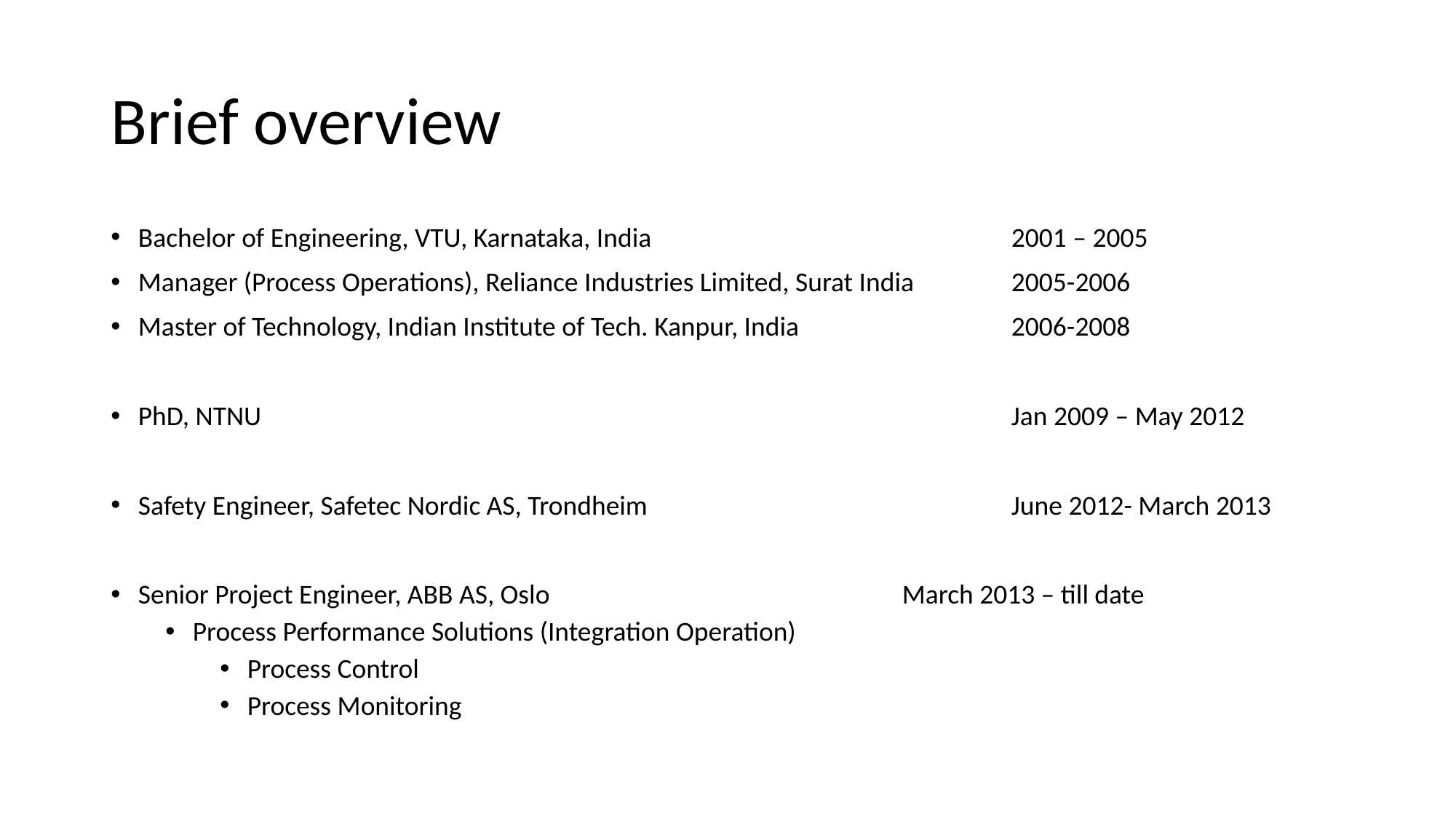

# Brief overview
Bachelor of Engineering, VTU, Karnataka, India				2001 – 2005
Manager (Process Operations), Reliance Industries Limited, Surat India	2005-2006
Master of Technology, Indian Institute of Tech. Kanpur, India		2006-2008

PhD, NTNU							Jan 2009 – May 2012

Safety Engineer, Safetec Nordic AS, Trondheim 				June 2012- March 2013

Senior Project Engineer, ABB AS, Oslo				March 2013 – till date
Process Performance Solutions (Integration Operation)
Process Control
Process Monitoring